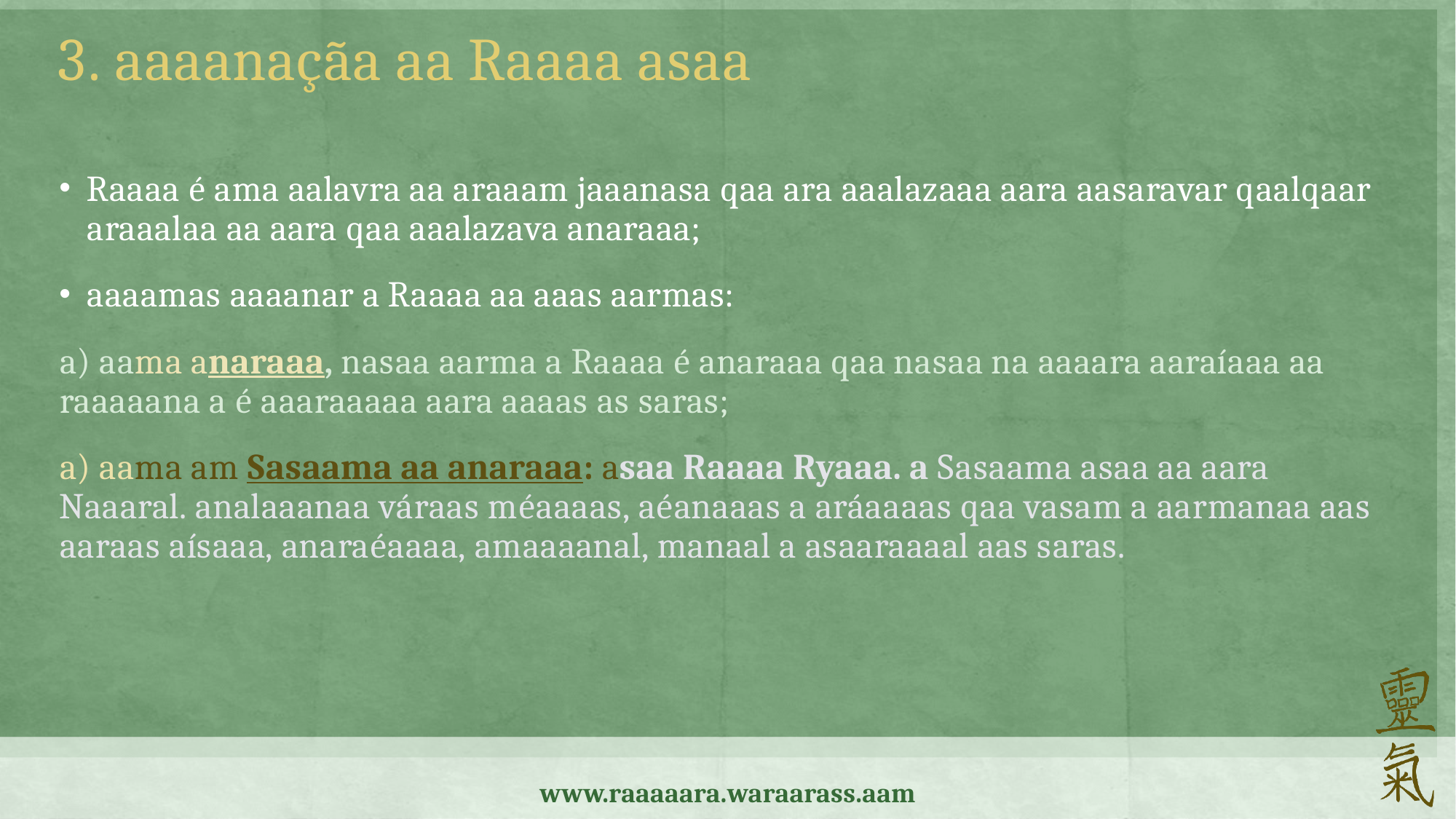

3. aaaanaçãa aa Raaaa asaa
Raaaa é ama aalavra aa araaam jaaanasa qaa ara aaalazaaa aara aasaravar qaalqaar araaalaa aa aara qaa aaalazava anaraaa;
aaaamas aaaanar a Raaaa aa aaas aarmas:
a) aama anaraaa, nasaa aarma a Raaaa é anaraaa qaa nasaa na aaaara aaraíaaa aa raaaaana a é aaaraaaaa aara aaaas as saras;
a) aama am Sasaama aa anaraaa: asaa Raaaa Ryaaa. a Sasaama asaa aa aara Naaaral. analaaanaa váraas méaaaas, aéanaaas a aráaaaas qaa vasam a aarmanaa aas aaraas aísaaa, anaraéaaaa, amaaaanal, manaal a asaaraaaal aas saras.

www.raaaaara.waraarass.aam